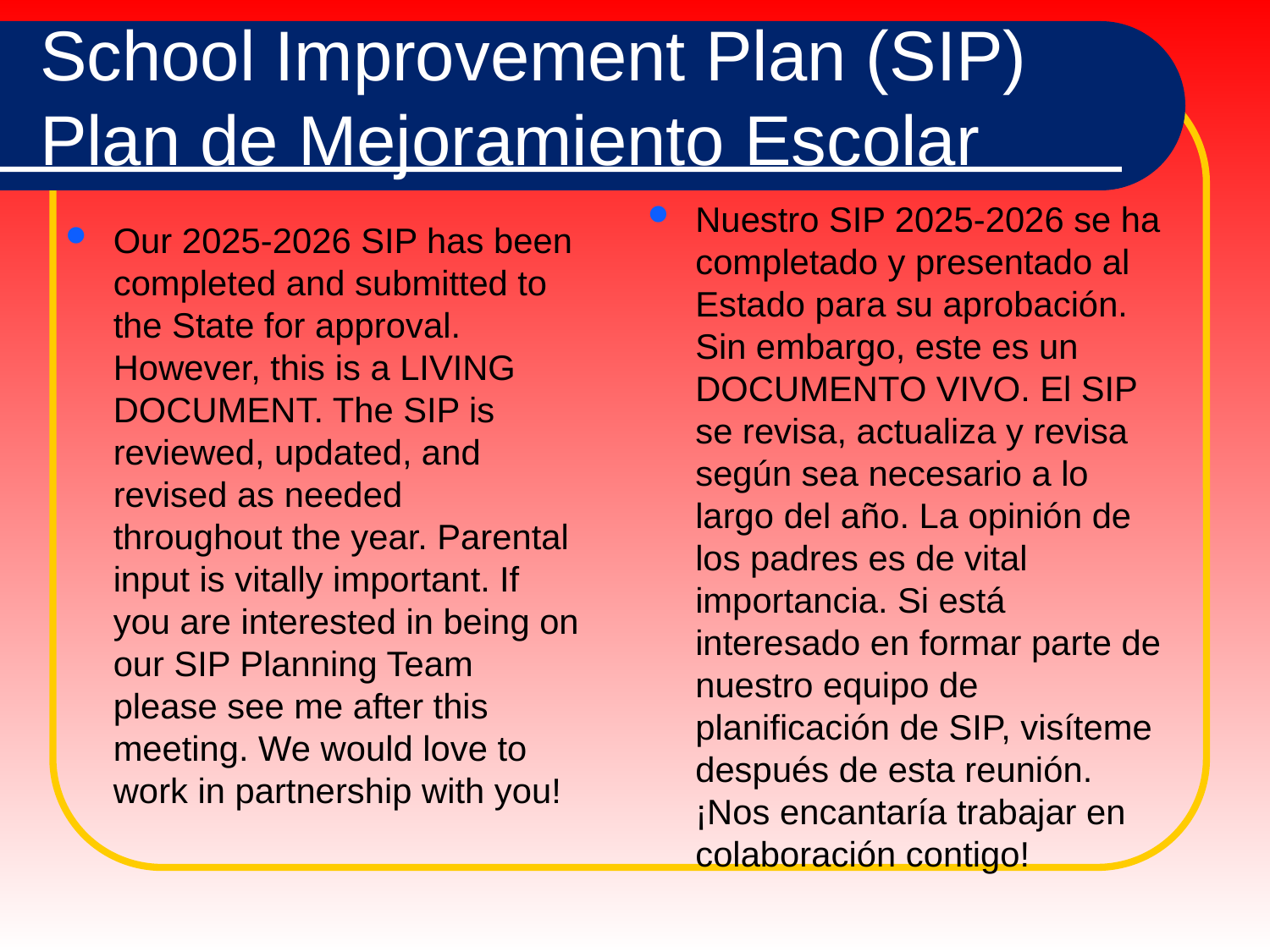

# School Improvement Plan (SIP) Plan de Mejoramiento Escolar
Nuestro SIP 2025-2026 se ha completado y presentado al Estado para su aprobación. Sin embargo, este es un DOCUMENTO VIVO. El SIP se revisa, actualiza y revisa según sea necesario a lo largo del año. La opinión de los padres es de vital importancia. Si está interesado en formar parte de nuestro equipo de planificación de SIP, visíteme después de esta reunión. ¡Nos encantaría trabajar en colaboración contigo!
Our 2025-2026 SIP has been completed and submitted to the State for approval. However, this is a LIVING DOCUMENT. The SIP is reviewed, updated, and revised as needed throughout the year. Parental input is vitally important. If you are interested in being on our SIP Planning Team please see me after this meeting. We would love to work in partnership with you!